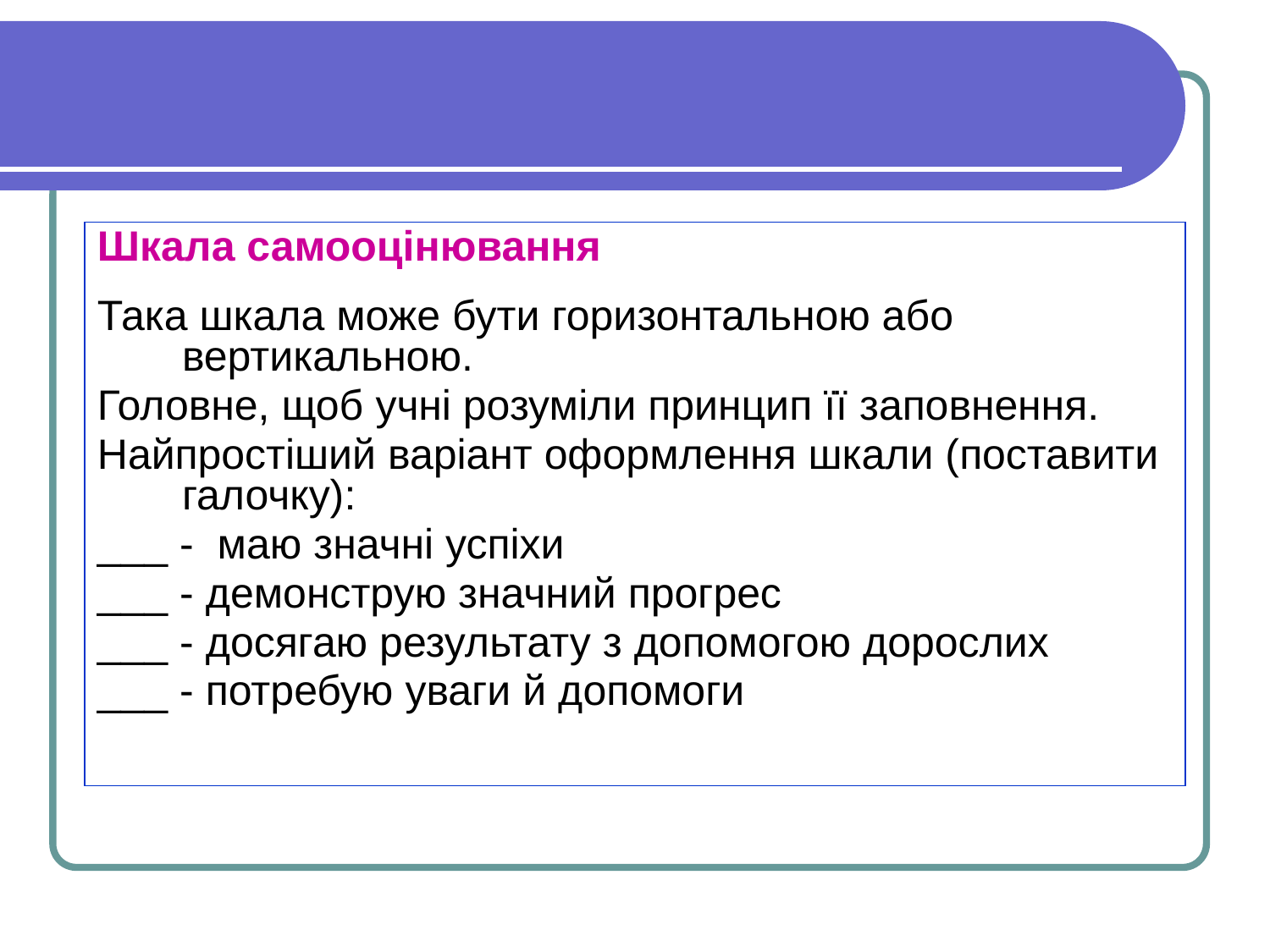

Шкала самооцінювання

Така шкала може бути горизонтальною або вертикальною.
Головне, щоб учні розуміли принцип її заповнення.
Найпростіший варіант оформлення шкали (поставити галочку):
___ -  маю значні успіхи
___ - демонструю значний прогрес
___ - досягаю результату з допомогою дорослих
___ - потребую уваги й допомоги